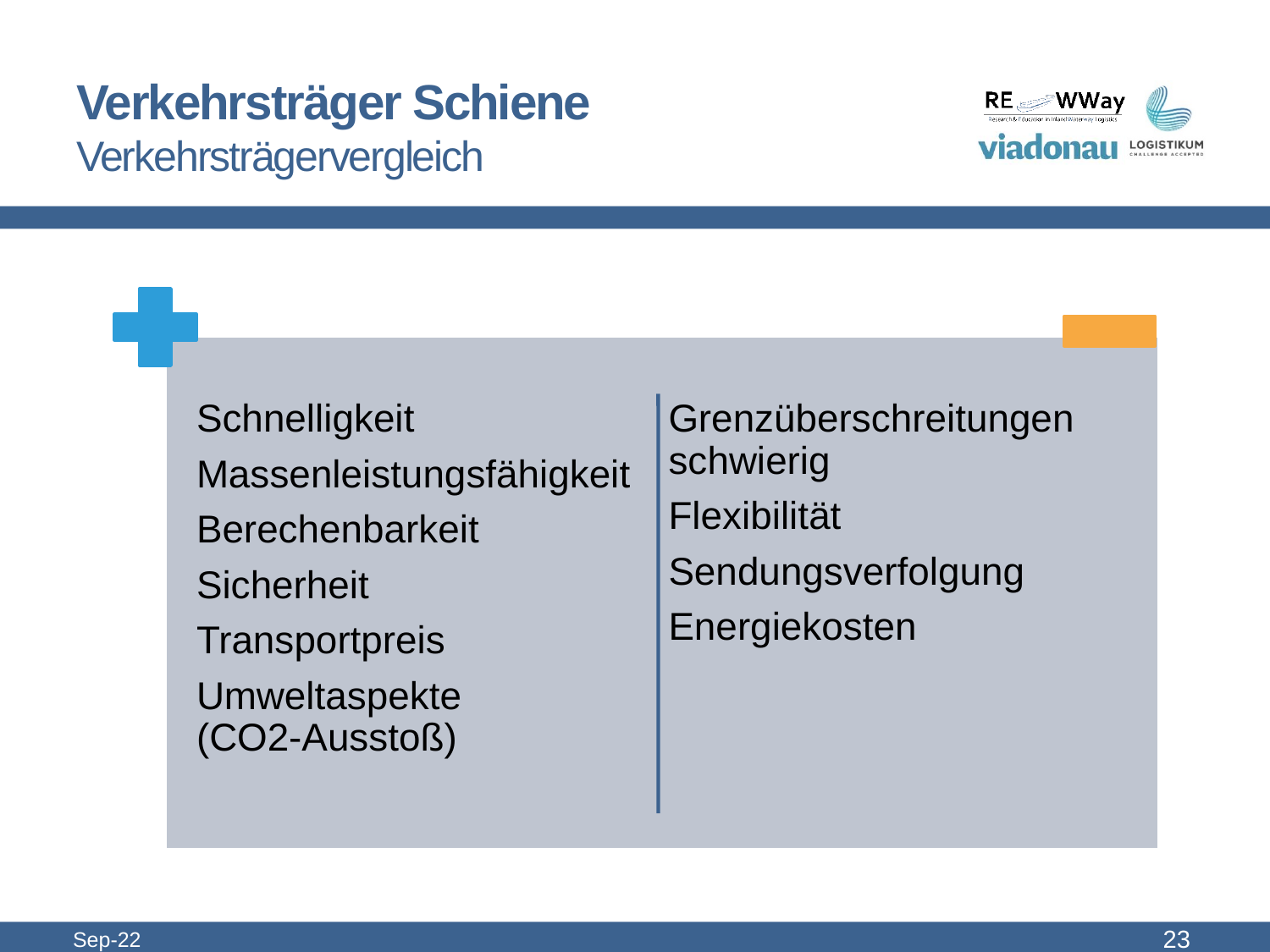

# Verkehrsträger Schiene Verkehrsträgervergleich
Schnelligkeit
Massenleistungsfähigkeit
Berechenbarkeit
Sicherheit
Transportpreis
Umweltaspekte
(CO2-Ausstoß)
Grenzüberschreitungen schwierig
Flexibilität
Sendungsverfolgung
Energiekosten
Sep-22
23